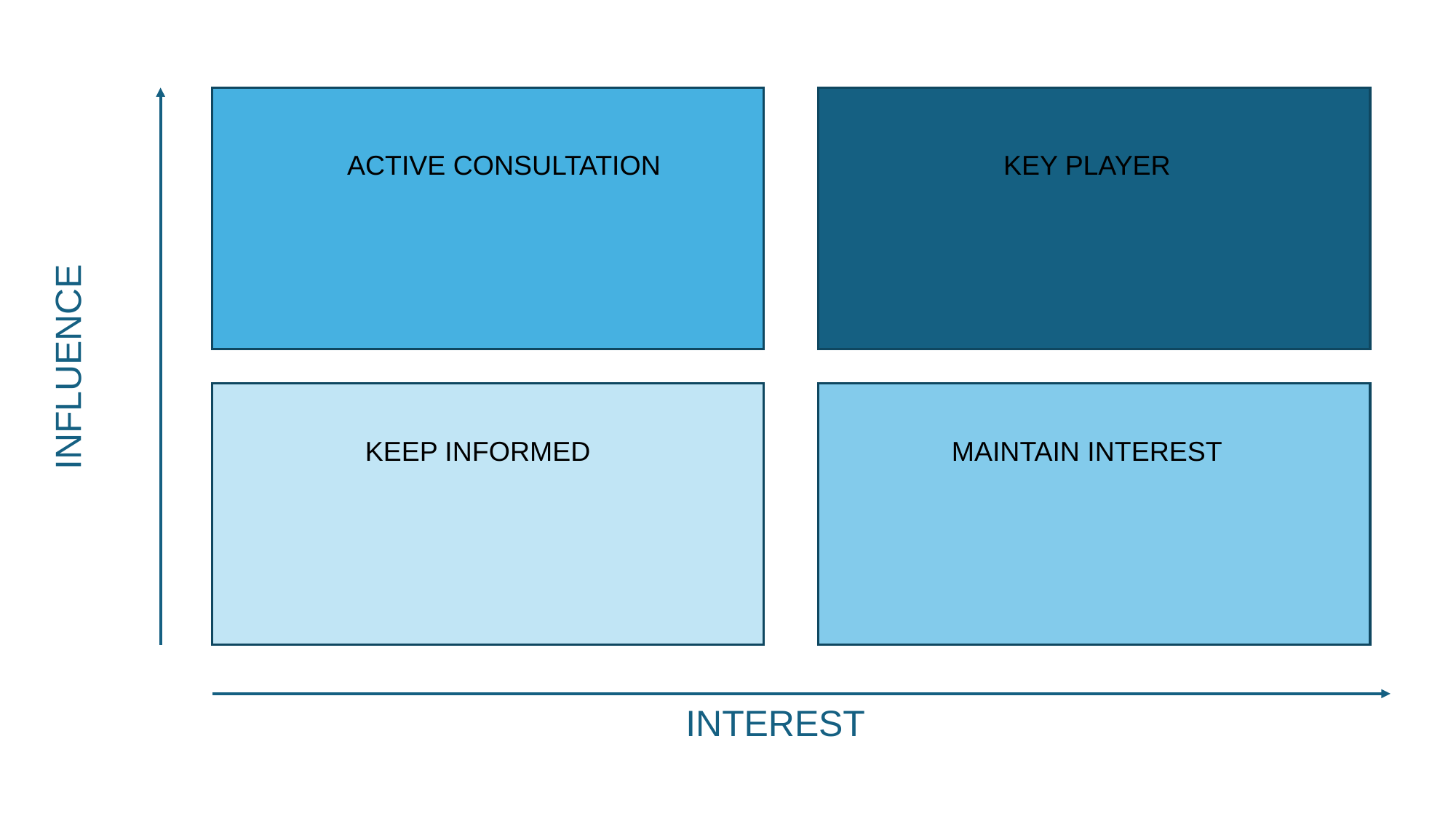

ACTIVE CONSULTATION
KEY PLAYER
INFLUENCE
KEEP INFORMED
MAINTAIN INTEREST
INTEREST